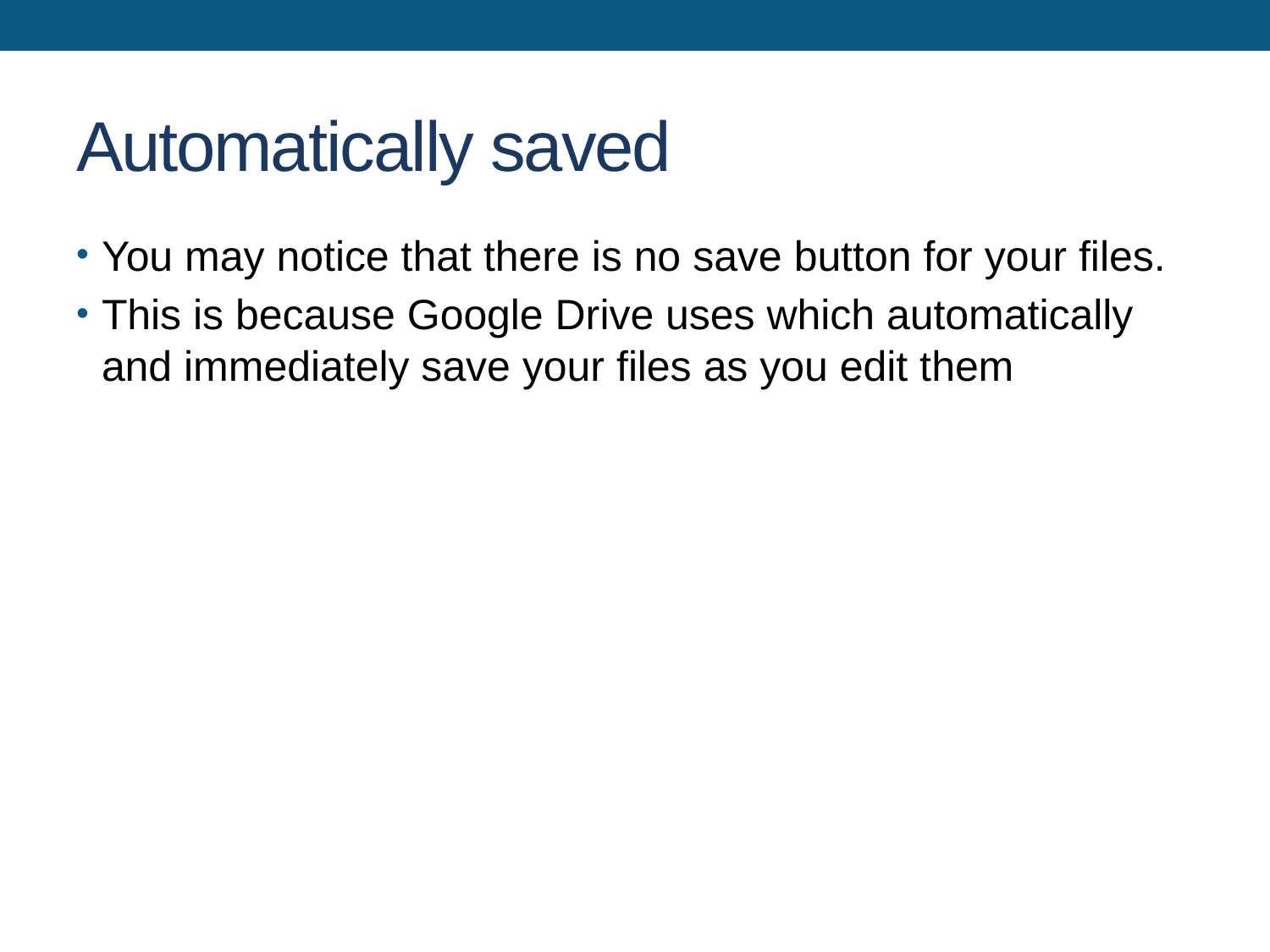

# Automatically saved
You may notice that there is no save button for your files.
This is because Google Drive uses which automatically and immediately save your files as you edit them